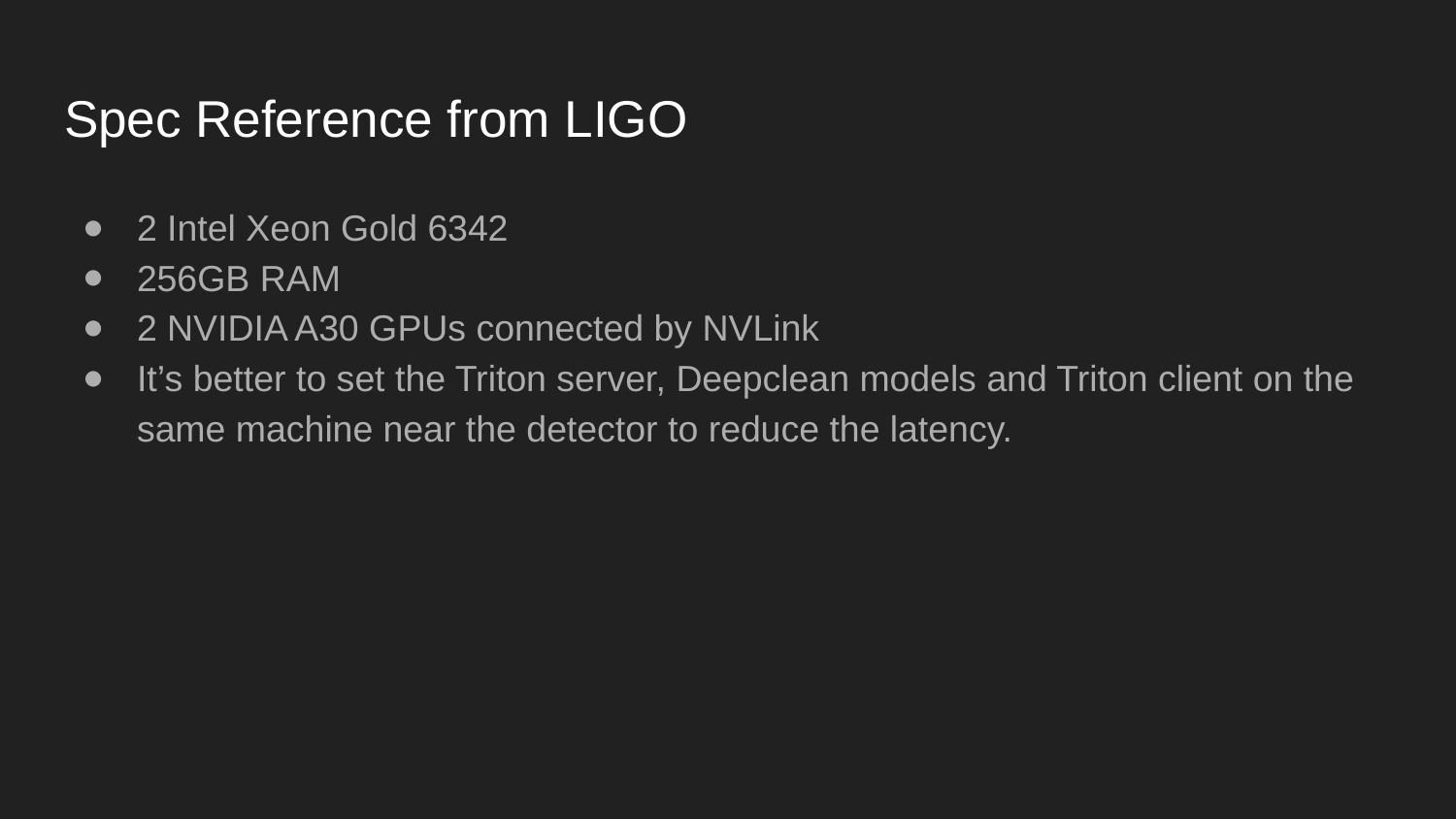

# Spec Reference from LIGO
2 Intel Xeon Gold 6342
256GB RAM
2 NVIDIA A30 GPUs connected by NVLink
It’s better to set the Triton server, Deepclean models and Triton client on the same machine near the detector to reduce the latency.